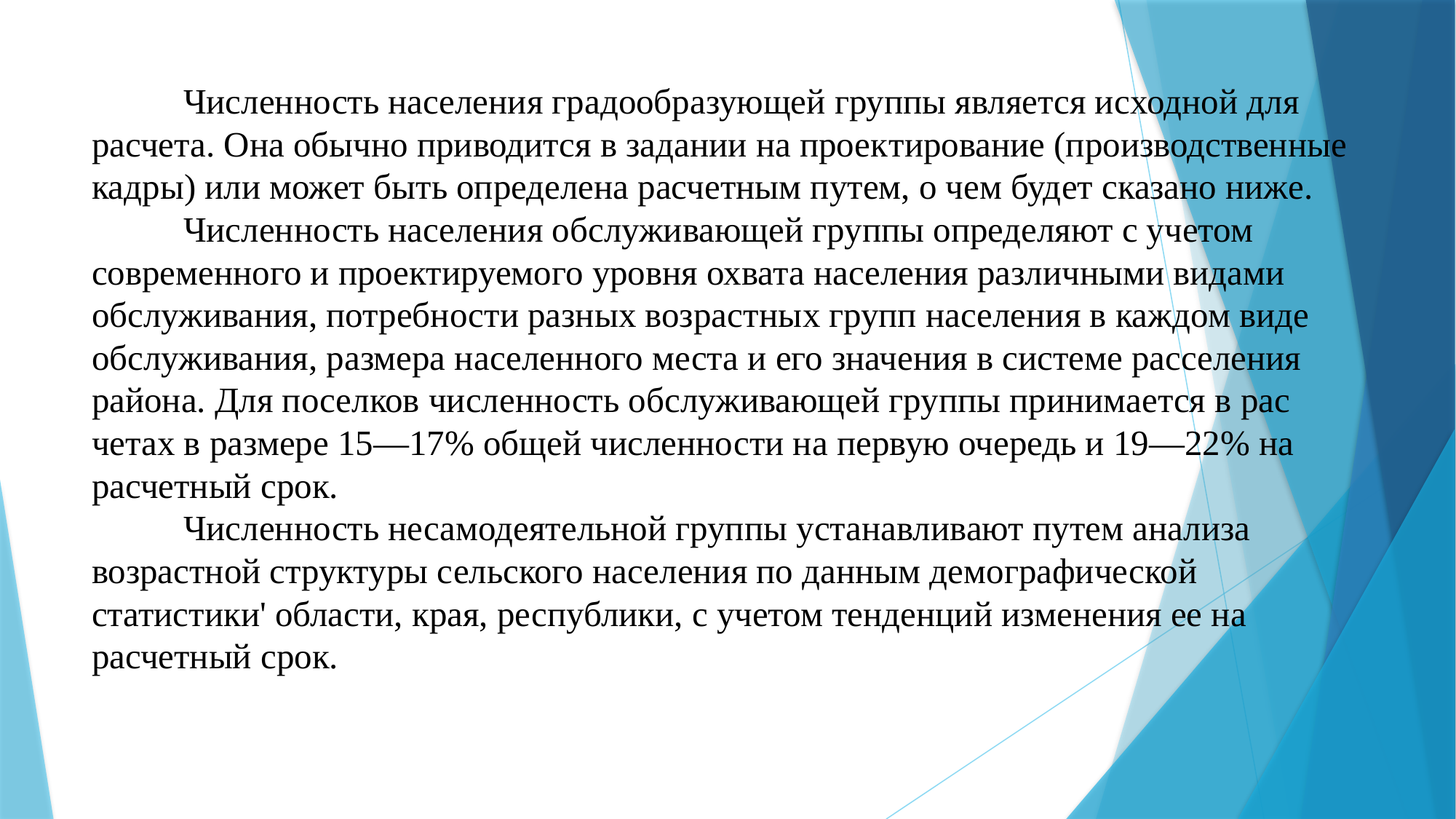

# Численность населения градообразующей группы является ис­ходной для расчета. Она обычно приводится в задании на проек­тирование (производственные кадры) или может быть определена расчетным путем, о чем будет сказано ниже. Численность населения обслуживающей группы определяют с учетом современного и проектируемого уровня охвата населения различными видами обслуживания, потребности разных возраст­ных групп населения в каждом виде обслуживания, размера на­селенного места и его значения в системе расселения района. Для поселков численность обслуживающей группы принимается в рас­четах в размере 15—17% общей численности на первую очередь и 19—22% на расчетный срок. Численность несамодеятельной группы устанавливают путем анализа возрастной структуры сельского населения по данным демографической статистики' области, края, республики, с учетом тенденций изменения ее на расчетный срок.